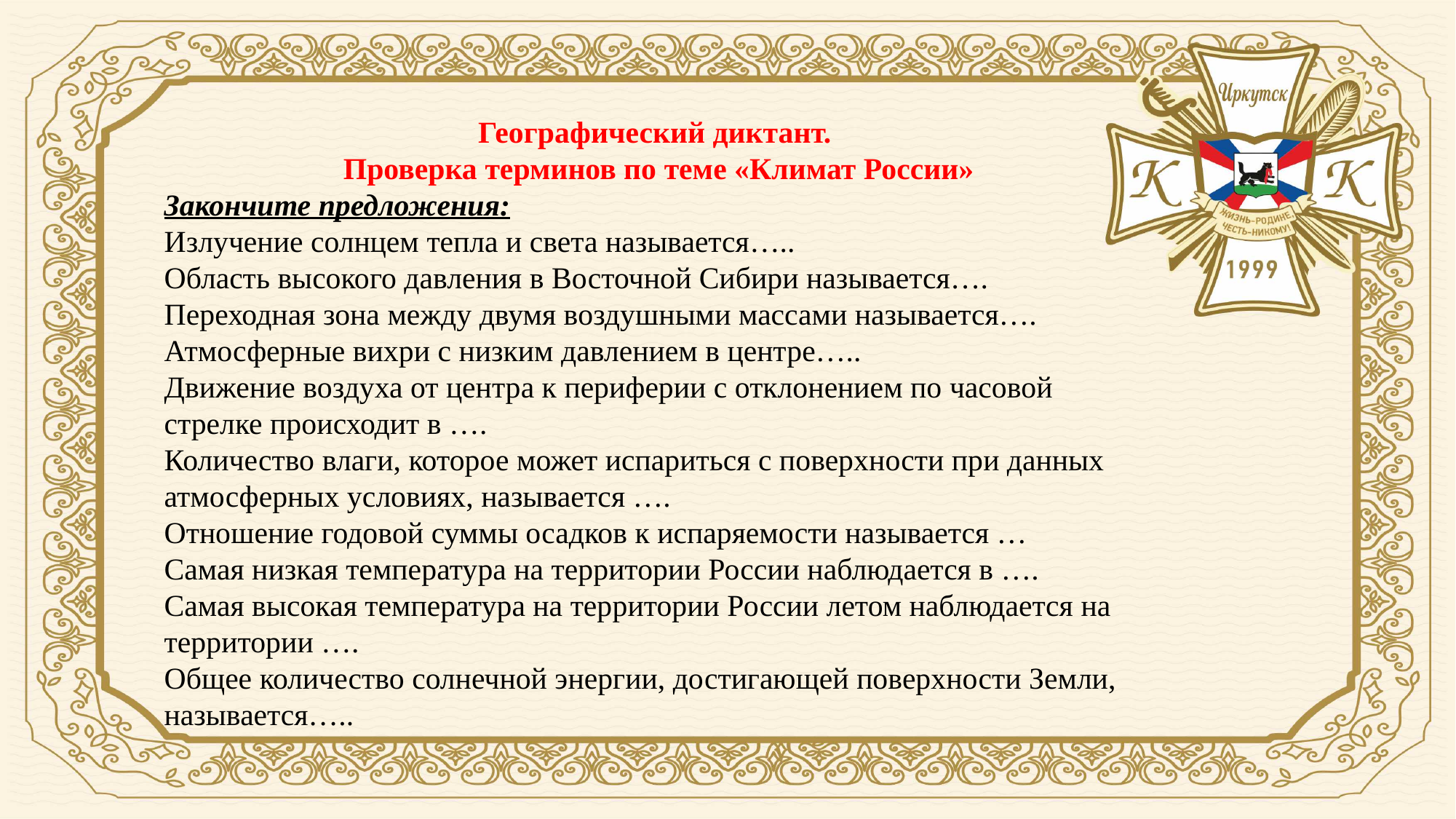

Географический диктант.
Проверка терминов по теме «Климат России»
Закончите предложения:
Излучение солнцем тепла и света называется…..
Область высокого давления в Восточной Сибири называется….
Переходная зона между двумя воздушными массами называется….
Атмосферные вихри с низким давлением в центре…..
Движение воздуха от центра к периферии с отклонением по часовой стрелке происходит в ….
Количество влаги, которое может испариться с поверхности при данных атмосферных условиях, называется ….
Отношение годовой суммы осадков к испаряемости называется …
Самая низкая температура на территории России наблюдается в ….
Самая высокая температура на территории России летом наблюдается на территории ….
Общее количество солнечной энергии, достигающей поверхности Земли, называется…..